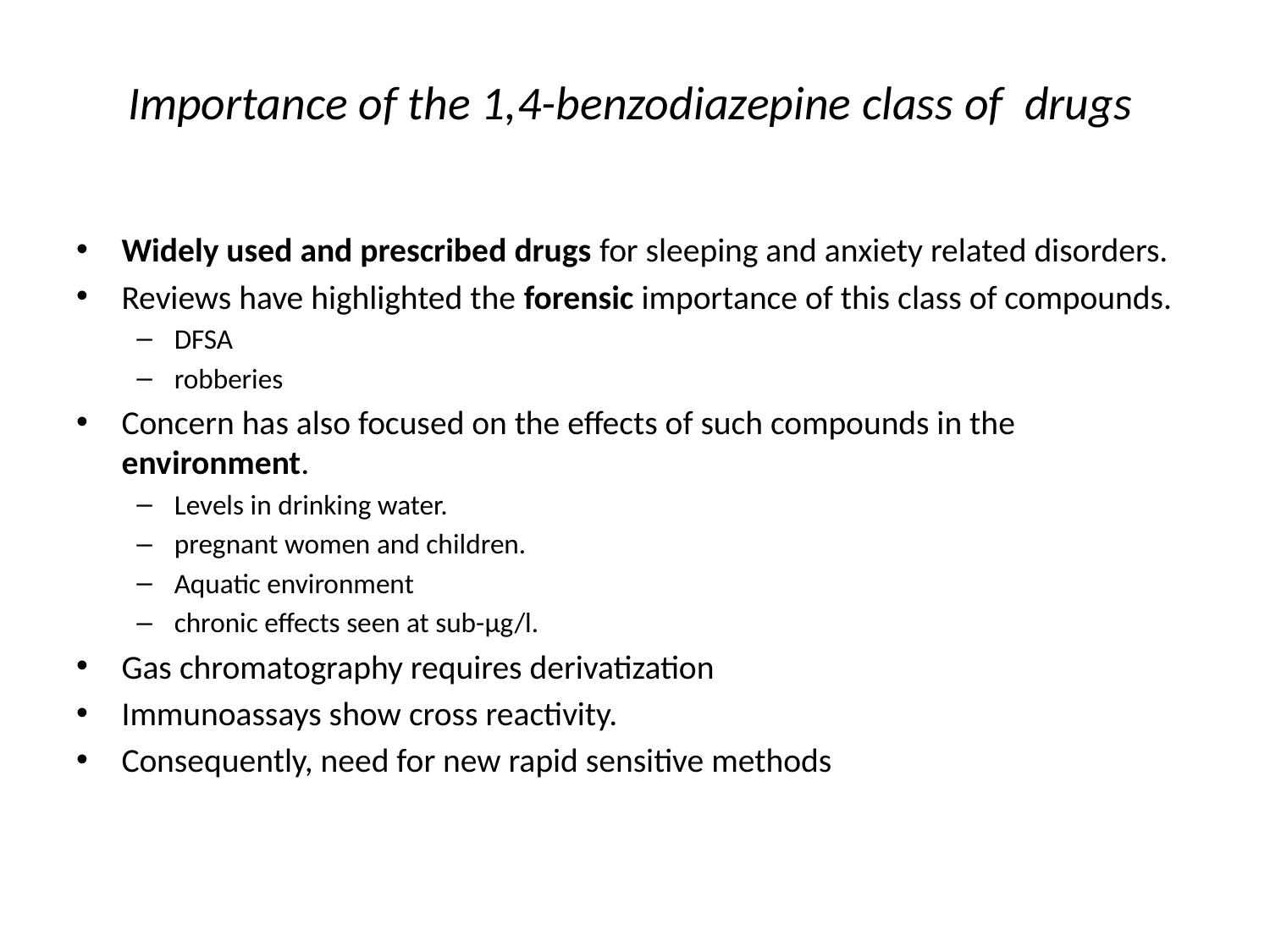

# Importance of the 1,4-benzodiazepine class of  drugs
Widely used and prescribed drugs for sleeping and anxiety related disorders.
Reviews have highlighted the forensic importance of this class of compounds.
DFSA
robberies
Concern has also focused on the effects of such compounds in the environment.
Levels in drinking water.
pregnant women and children.
Aquatic environment
chronic effects seen at sub-µg/l.
Gas chromatography requires derivatization
Immunoassays show cross reactivity.
Consequently, need for new rapid sensitive methods